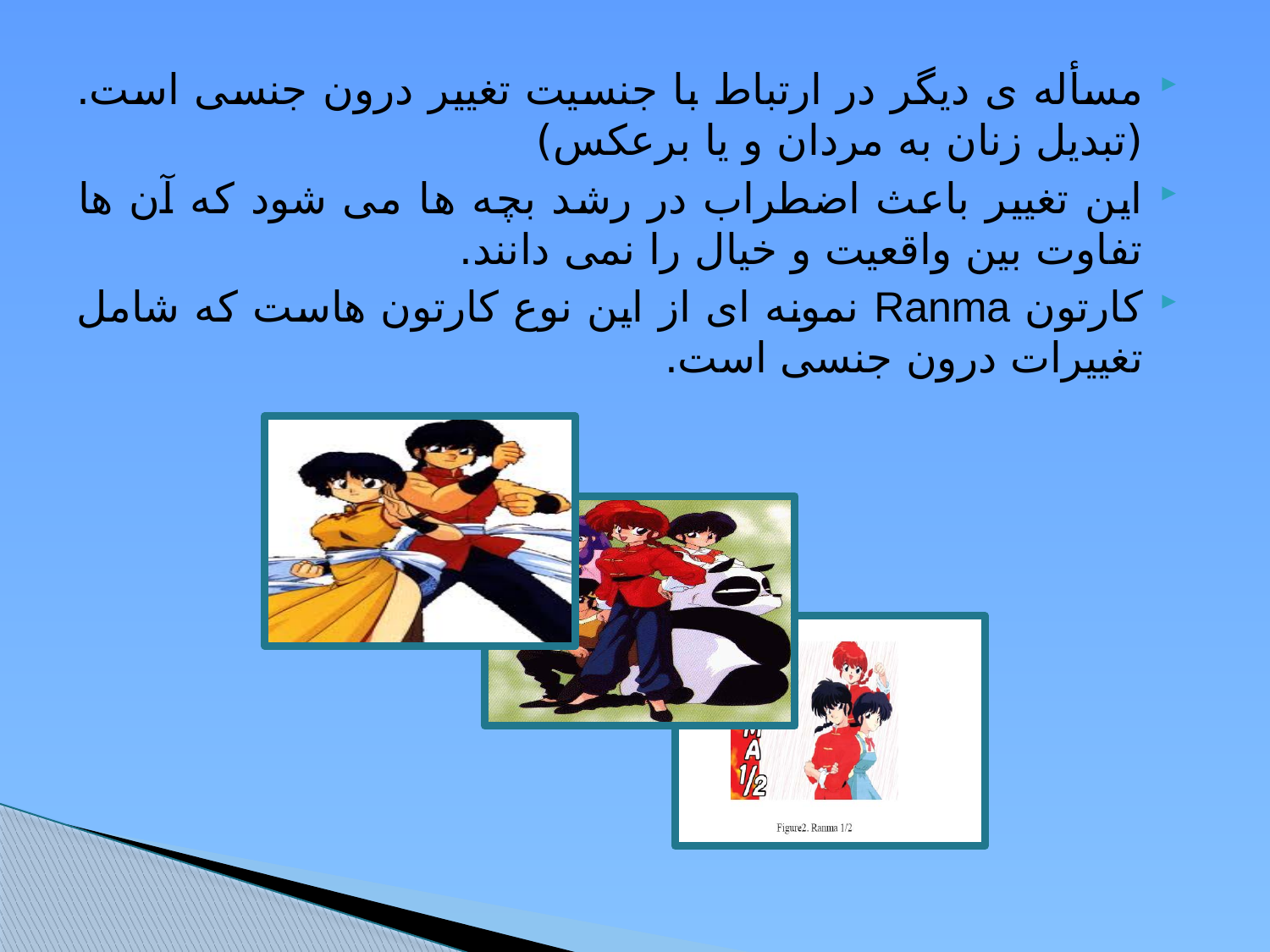

مسأله ی دیگر در ارتباط با جنسیت تغییر درون جنسی است.(تبدیل زنان به مردان و یا برعکس)
این تغییر باعث اضطراب در رشد بچه ها می شود که آن ها تفاوت بین واقعیت و خیال را نمی دانند.
کارتون Ranma نمونه ای از این نوع کارتون هاست که شامل تغییرات درون جنسی است.